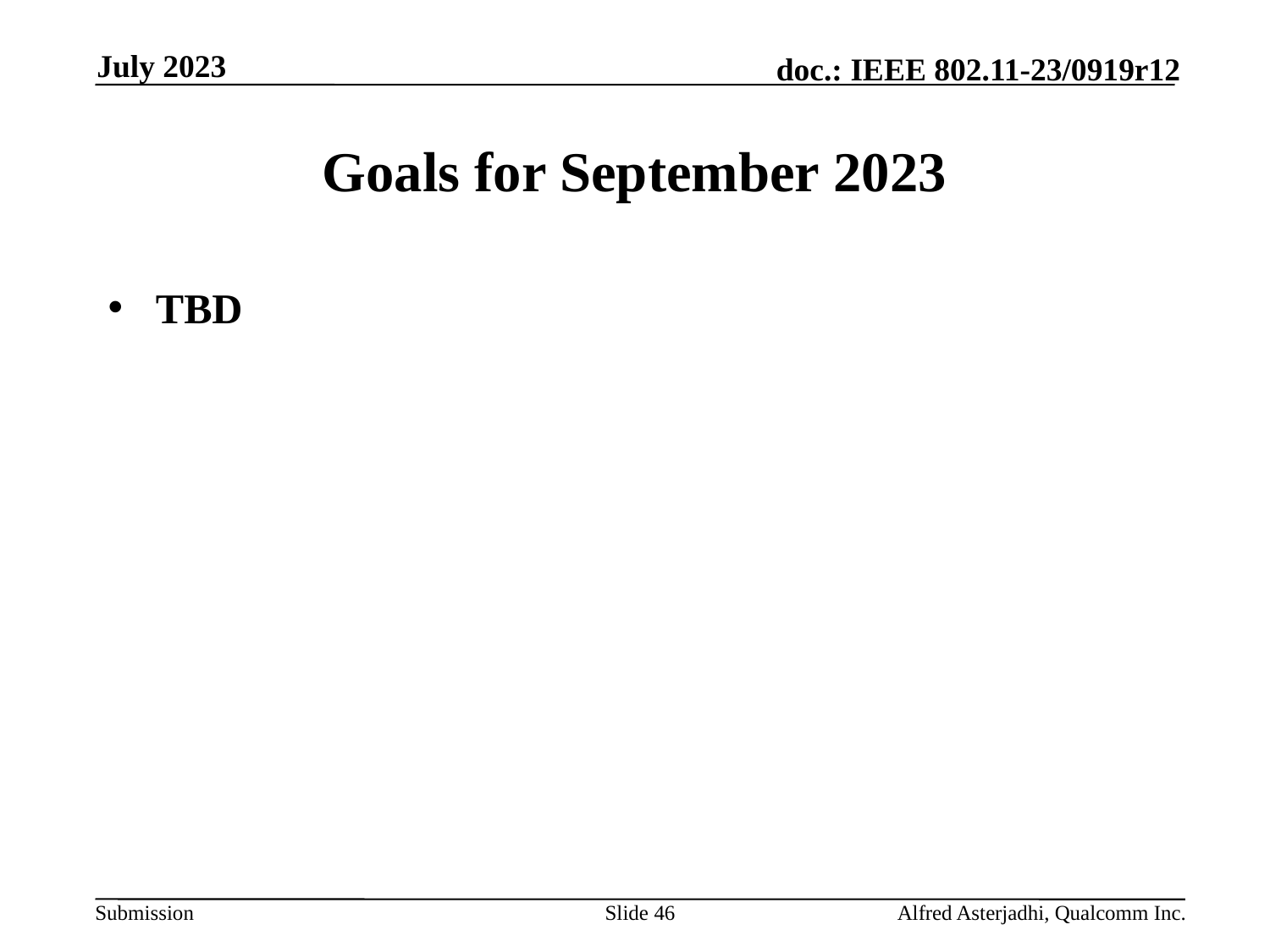

July 2023
# Goals for September 2023
TBD
Slide 46
Alfred Asterjadhi, Qualcomm Inc.